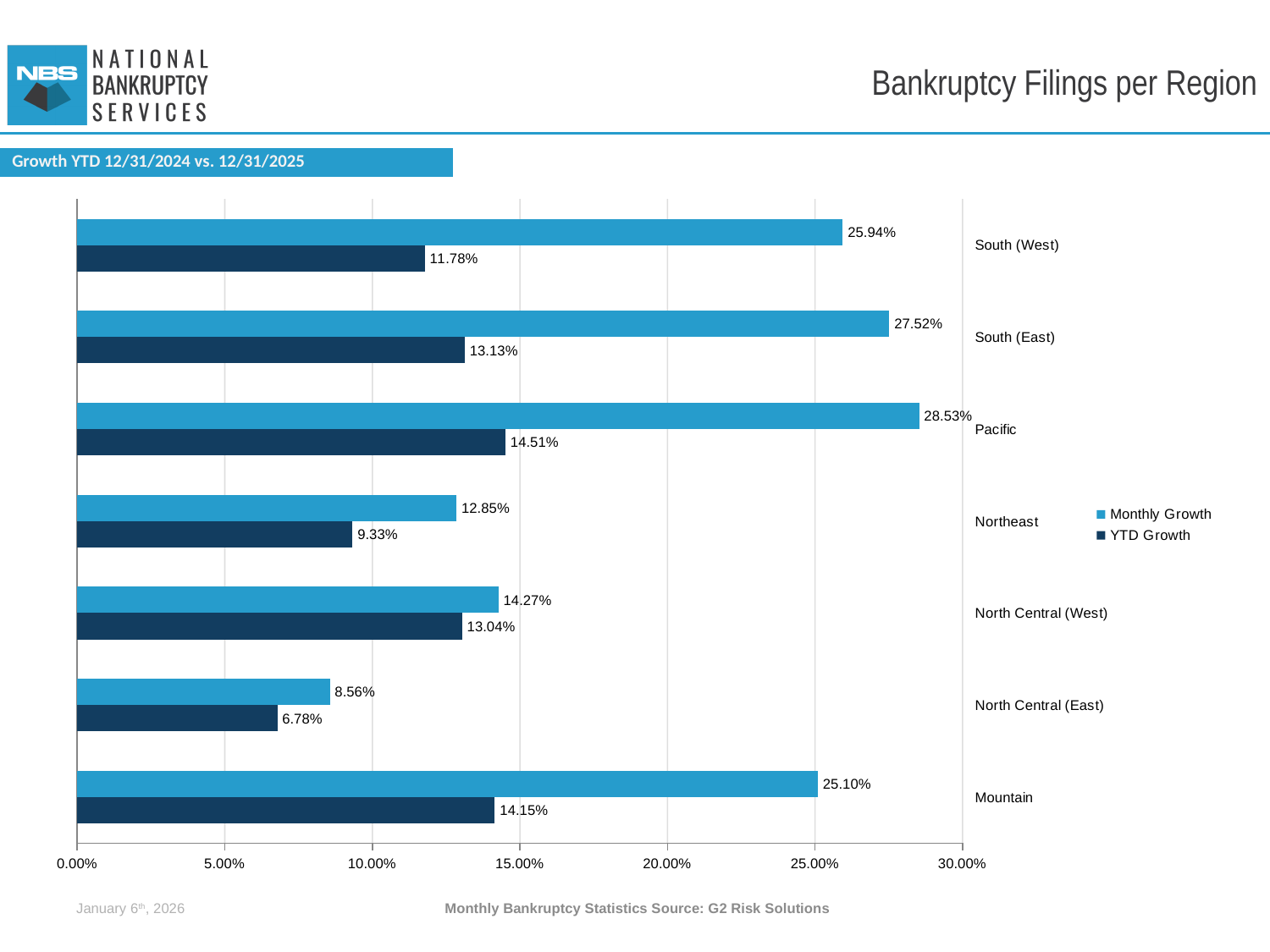

# Bankruptcy Filings per Region
| Growth YTD 12/31/2024 vs. 12/31/2025 |
| --- |

### Chart

| Category | YTD Growth | Monthly Growth |
|---|---|---|
| Mountain | 0.1415 | 0.251 |
| North Central (East) | 0.0678 | 0.0856 |
| North Central (West) | 0.1304 | 0.1427 |
| Northeast | 0.0933 | 0.1285 |
| Pacific | 0.1451 | 0.2853 |
| South (East) | 0.1313 | 0.2752 |
| South (West) | 0.1178 | 0.2594 |
January 6th, 2026
Monthly Bankruptcy Statistics Source: G2 Risk Solutions